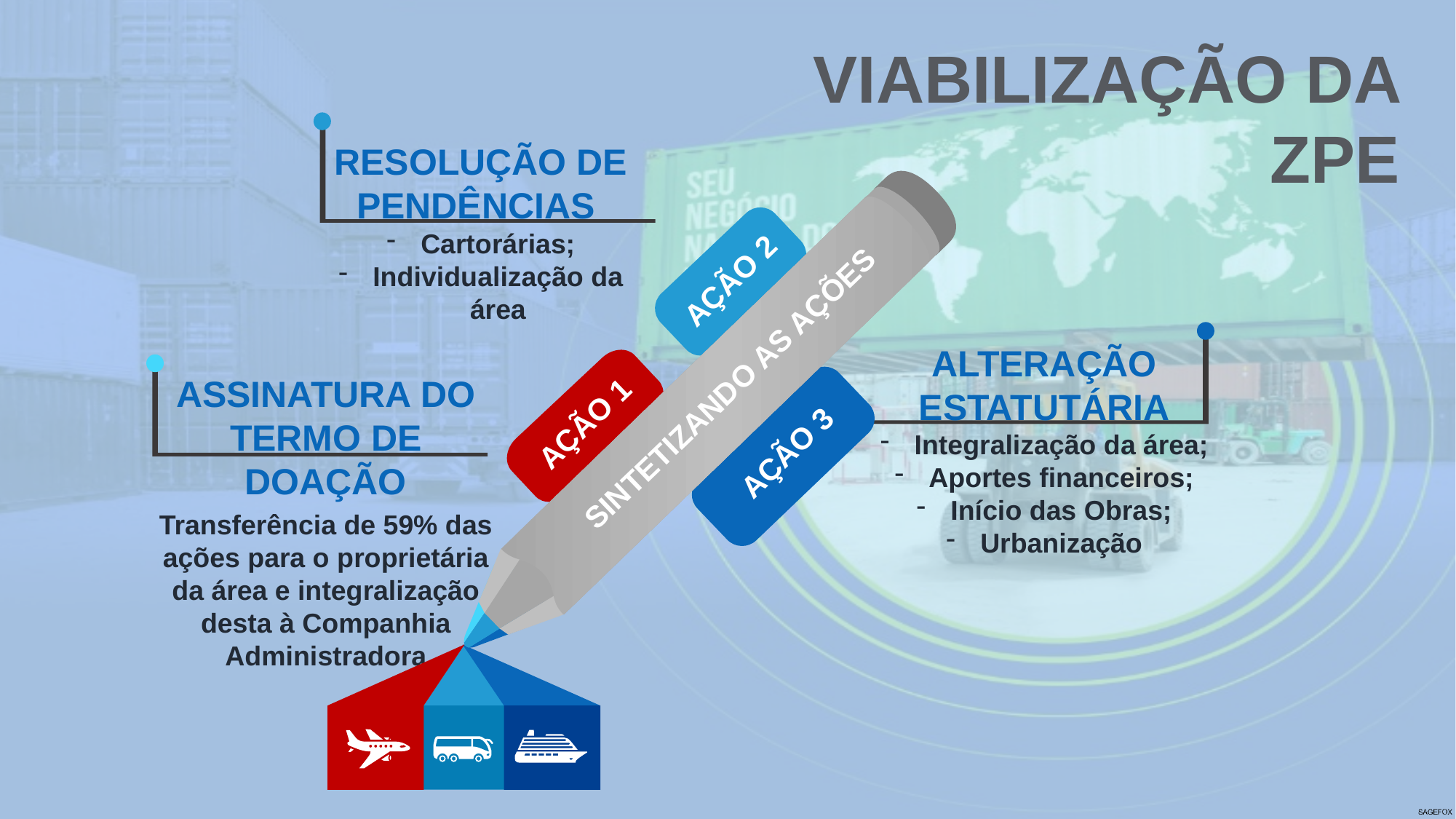

VIABILIZAÇÃO DA ZPE

RESOLUÇÃO DE PENDÊNCIAS
Cartorárias;
Individualização da área

AÇÃO 2

ALTERAÇÃO ESTATUTÁRIA
Integralização da área;
Aportes financeiros;
Início das Obras;
Urbanização

SINTETIZANDO AS AÇÕES
ASSINATURA DO TERMO DE DOAÇÃO
Transferência de 59% das ações para o proprietária da área e integralização desta à Companhia Administradora

AÇÃO 1

AÇÃO 3